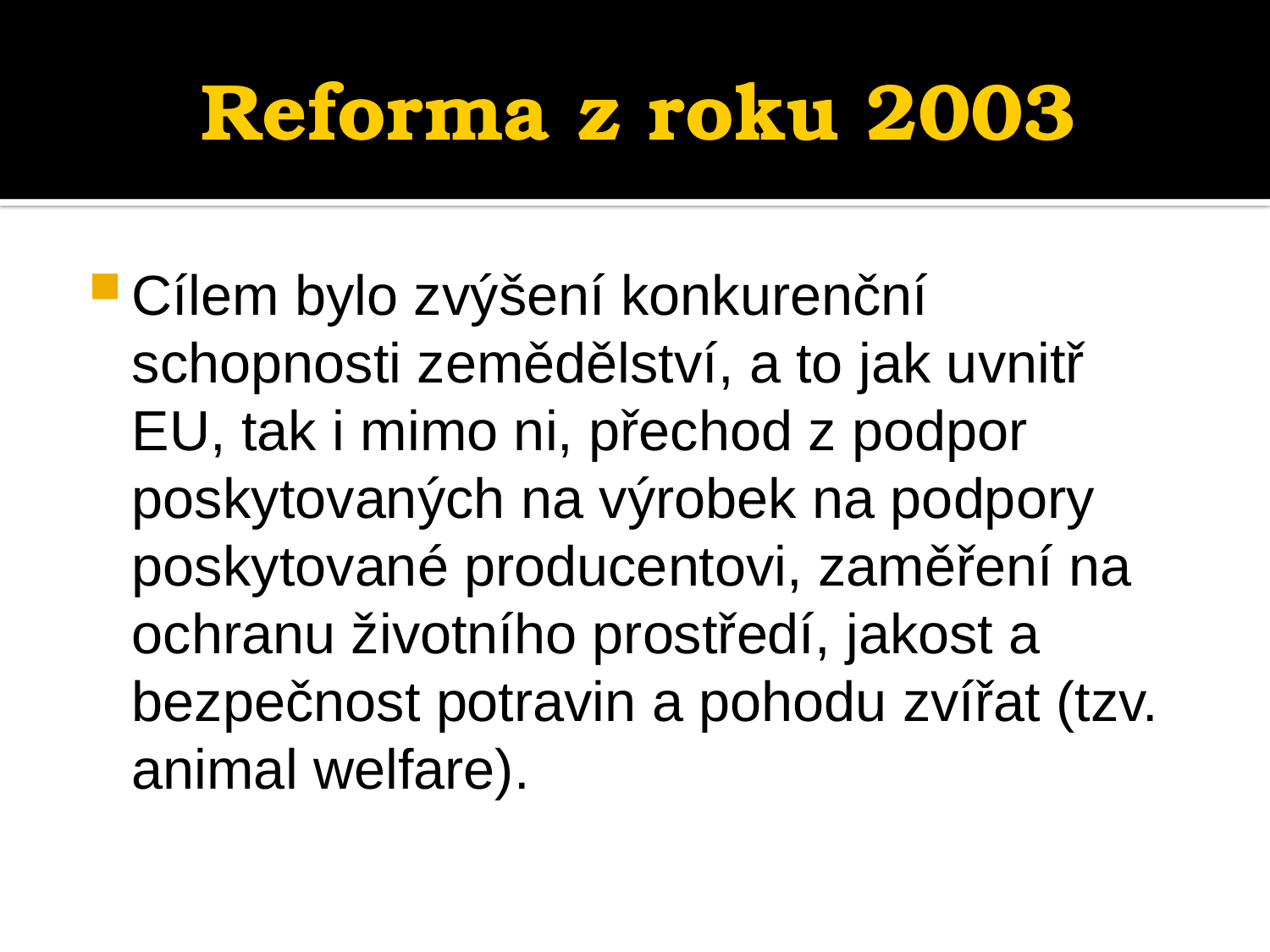

# Reforma z roku 2003
Cílem bylo zvýšení konkurenční schopnosti zemědělství, a to jak uvnitř EU, tak i mimo ni, přechod z podpor poskytovaných na výrobek na podpory poskytované producentovi, zaměření na ochranu životního prostředí, jakost a bezpečnost potravin a pohodu zvířat (tzv. animal welfare).